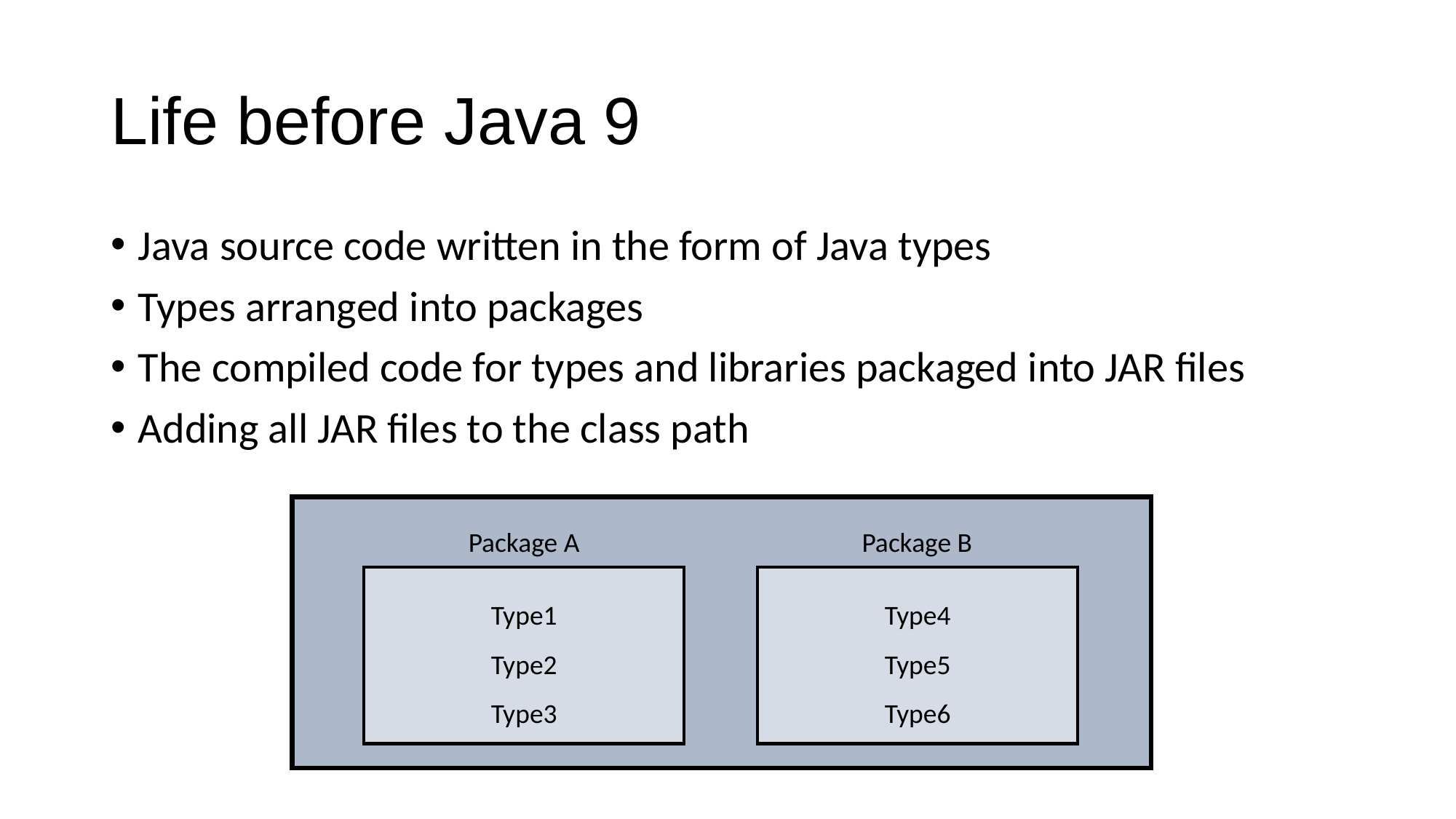

# Life before Java 9
Java source code written in the form of Java types
Types arranged into packages
The compiled code for types and libraries packaged into JAR files
Adding all JAR files to the class path

Package A
Package B
Type1
Type2
Type3
Type4
Type5
Type6